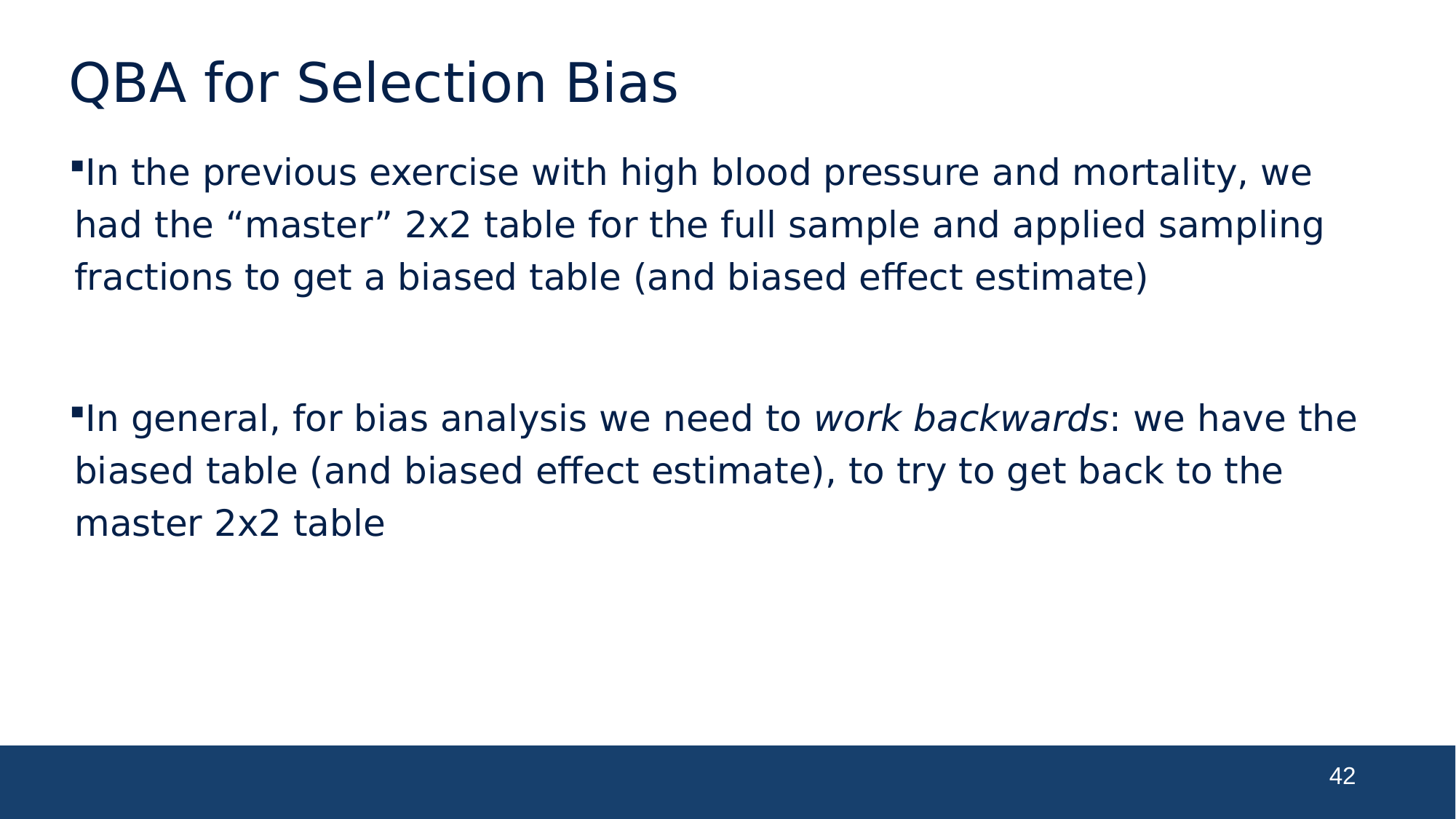

# QBA for Selection Bias
In the previous exercise with high blood pressure and mortality, we had the “master” 2x2 table for the full sample and applied sampling fractions to get a biased table (and biased effect estimate)

In general, for bias analysis we need to work backwards: we have the biased table (and biased effect estimate), to try to get back to the master 2x2 table

42